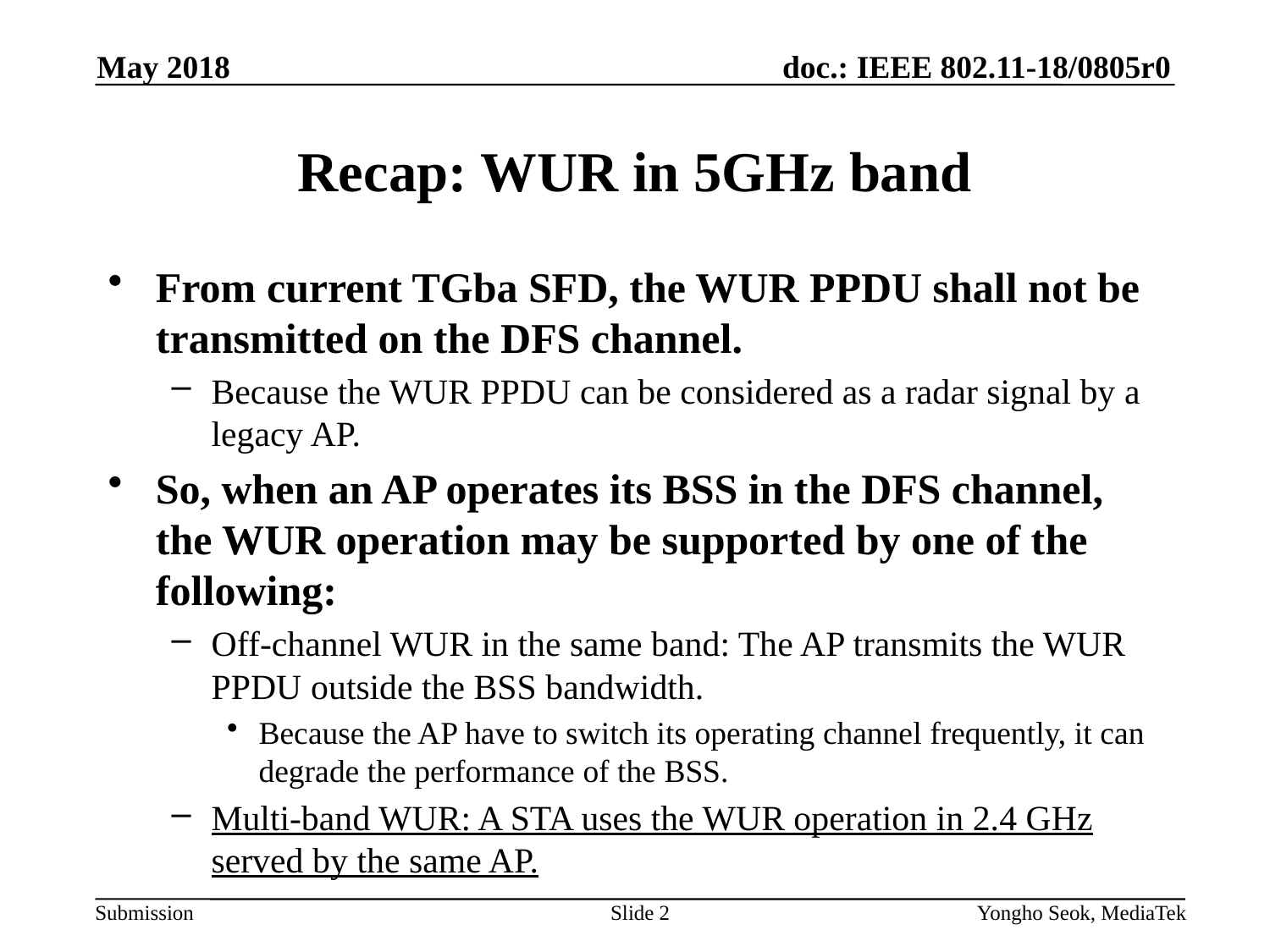

May 2018
# Recap: WUR in 5GHz band
From current TGba SFD, the WUR PPDU shall not be transmitted on the DFS channel.
Because the WUR PPDU can be considered as a radar signal by a legacy AP.
So, when an AP operates its BSS in the DFS channel, the WUR operation may be supported by one of the following:
Off-channel WUR in the same band: The AP transmits the WUR PPDU outside the BSS bandwidth.
Because the AP have to switch its operating channel frequently, it can degrade the performance of the BSS.
Multi-band WUR: A STA uses the WUR operation in 2.4 GHz served by the same AP.
Slide 2
Yongho Seok, MediaTek